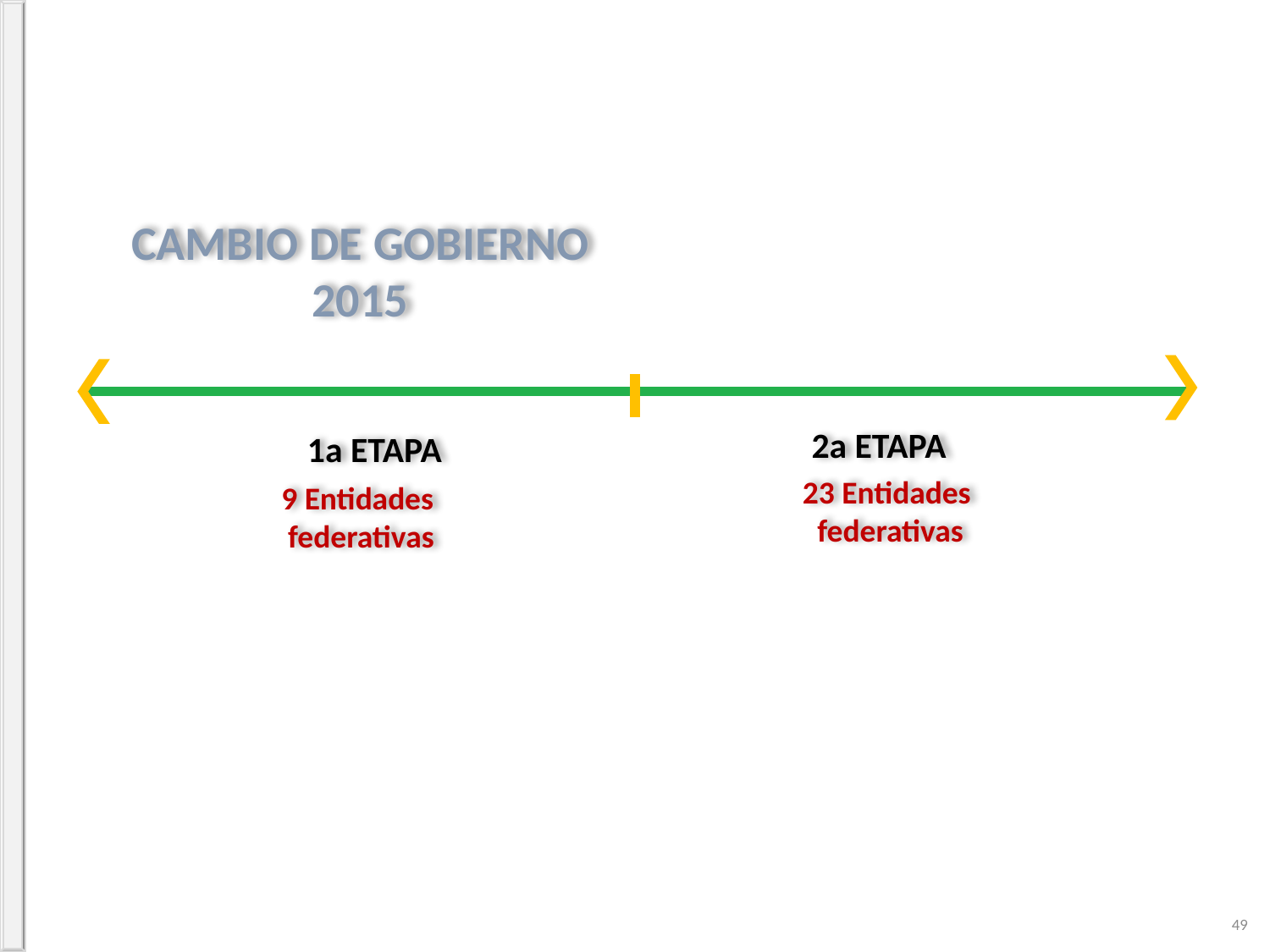

CAMBIO DE GOBIERNO
2015

2a ETAPA
1a ETAPA
23 Entidades
federativas
9 Entidades
federativas
49